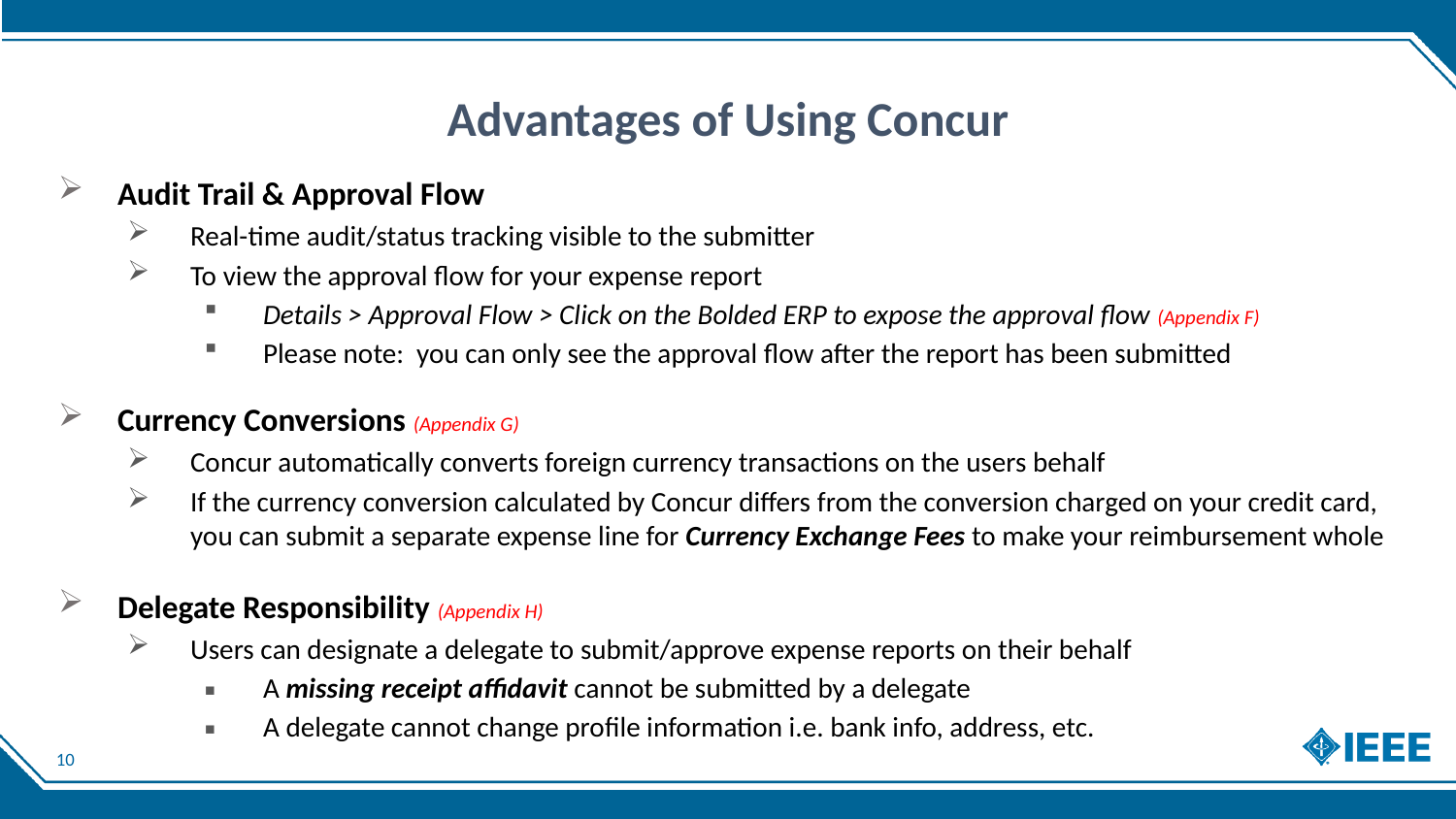

# Advantages of Using Concur
Audit Trail & Approval Flow
Real-time audit/status tracking visible to the submitter
To view the approval flow for your expense report
Details > Approval Flow > Click on the Bolded ERP to expose the approval flow (Appendix F)
Please note:  you can only see the approval flow after the report has been submitted

Currency Conversions (Appendix G)
Concur automatically converts foreign currency transactions on the users behalf
If the currency conversion calculated by Concur differs from the conversion charged on your credit card, you can submit a separate expense line for Currency Exchange Fees to make your reimbursement whole

Delegate Responsibility (Appendix H)
Users can designate a delegate to submit/approve expense reports on their behalf
A missing receipt affidavit cannot be submitted by a delegate
A delegate cannot change profile information i.e. bank info, address, etc.